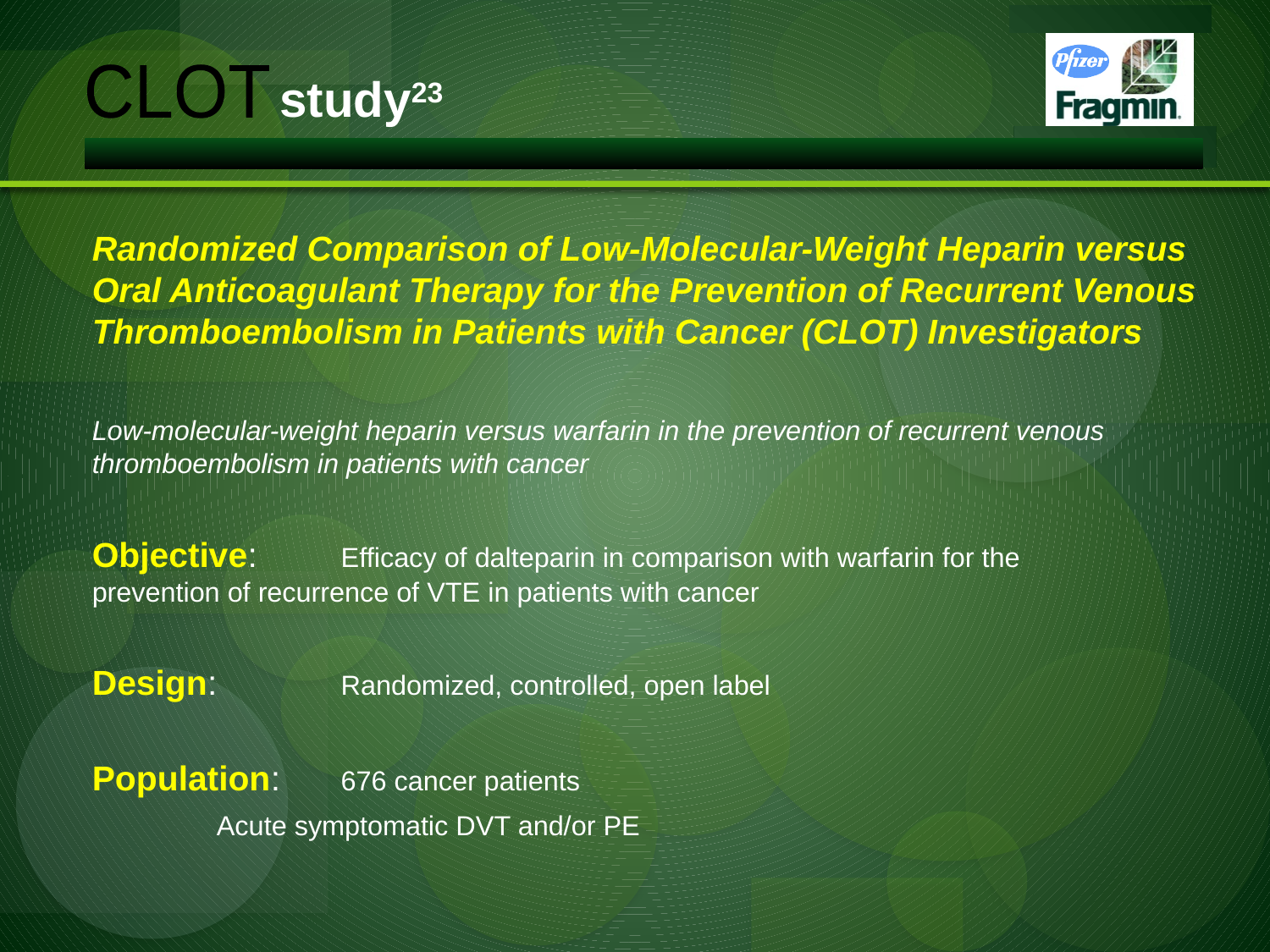

study23
CLOT

Randomized Comparison of Low-Molecular-Weight Heparin versus Oral Anticoagulant Therapy for the Prevention of Recurrent Venous Thromboembolism in Patients with Cancer (CLOT) Investigators

Low-molecular-weight heparin versus warfarin in the prevention of recurrent venous thromboembolism in patients with cancer

Objective:	Efficacy of dalteparin in comparison with warfarin for the 			prevention of recurrence of VTE in patients with cancer

Design:	Randomized, controlled, open label

Population:	676 cancer patients
		Acute symptomatic DVT and/or PE